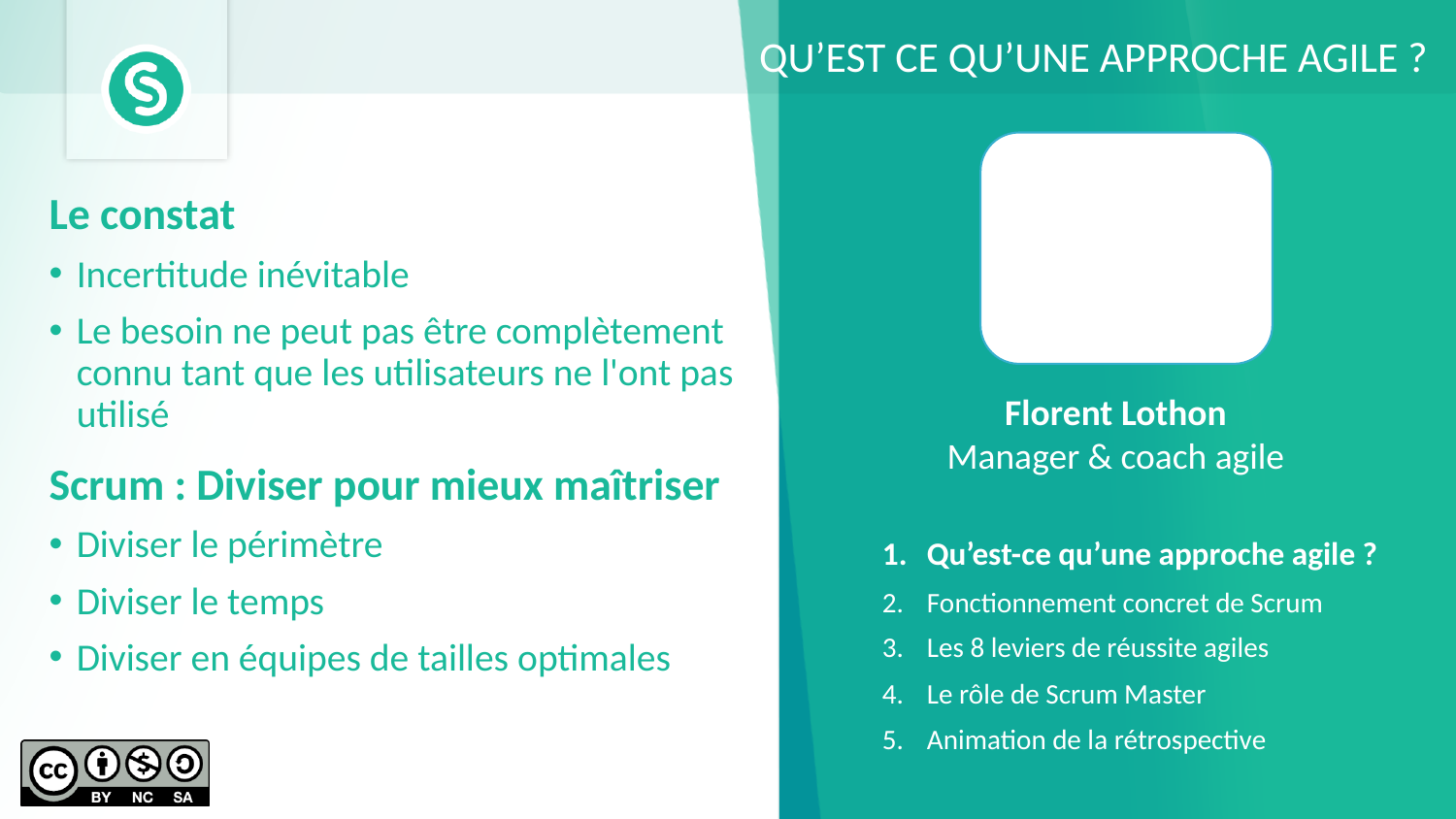

QU’EST CE QU’UNE APPROCHE AGILE ?

Le constat
Incertitude inévitable
Le besoin ne peut pas être complètement connu tant que les utilisateurs ne l'ont pas utilisé
Florent Lothon
Manager & coach agile
Scrum : Diviser pour mieux maîtriser
Diviser le périmètre
Diviser le temps
Diviser en équipes de tailles optimales
Qu’est-ce qu’une approche agile ?
Fonctionnement concret de Scrum
Les 8 leviers de réussite agiles
Le rôle de Scrum Master
Animation de la rétrospective